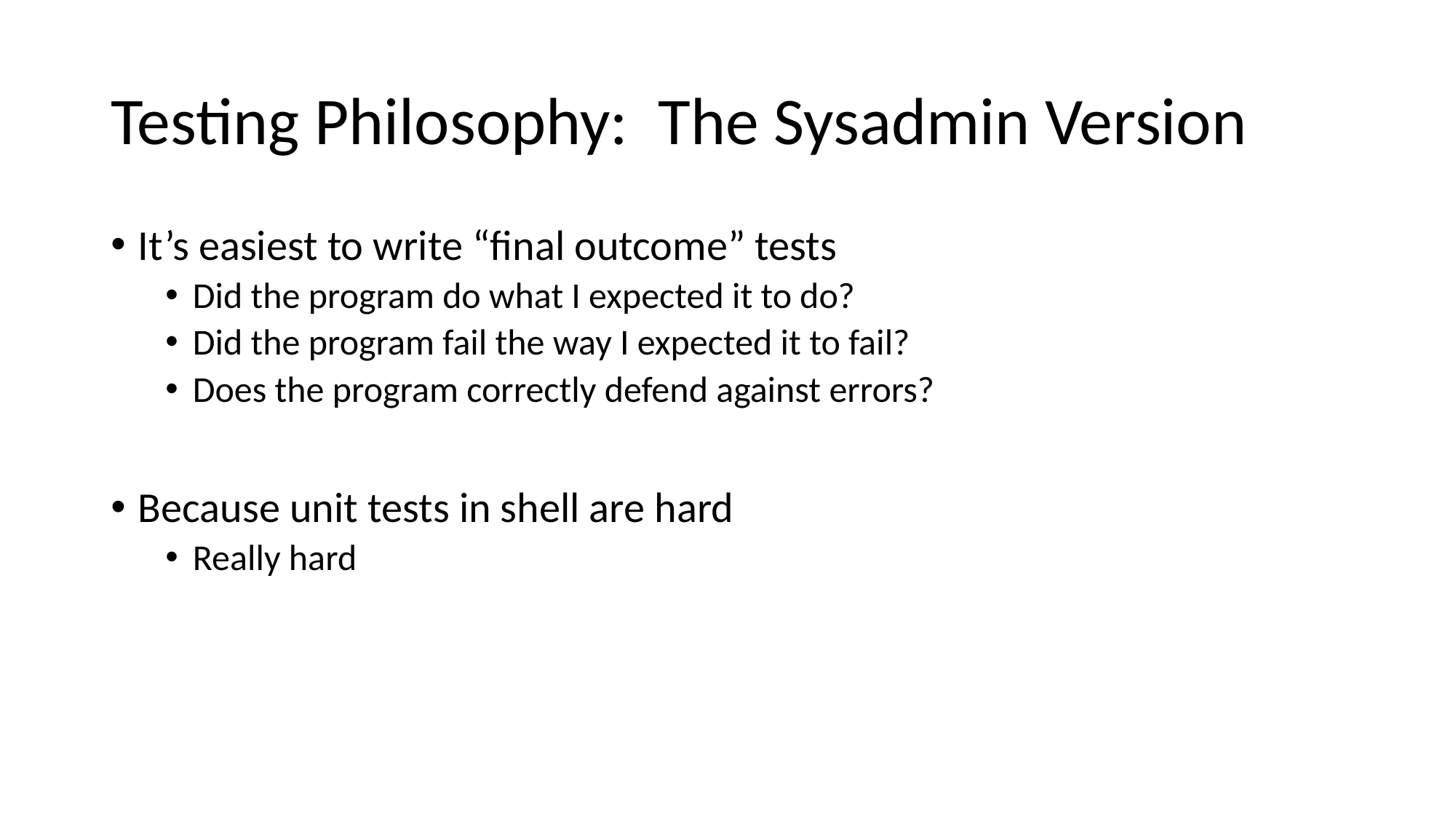

# Testing Philosophy:  The Sysadmin Version
It’s easiest to write “final outcome” tests
Did the program do what I expected it to do?
Did the program fail the way I expected it to fail?
Does the program correctly defend against errors?

Because unit tests in shell are hard
Really hard